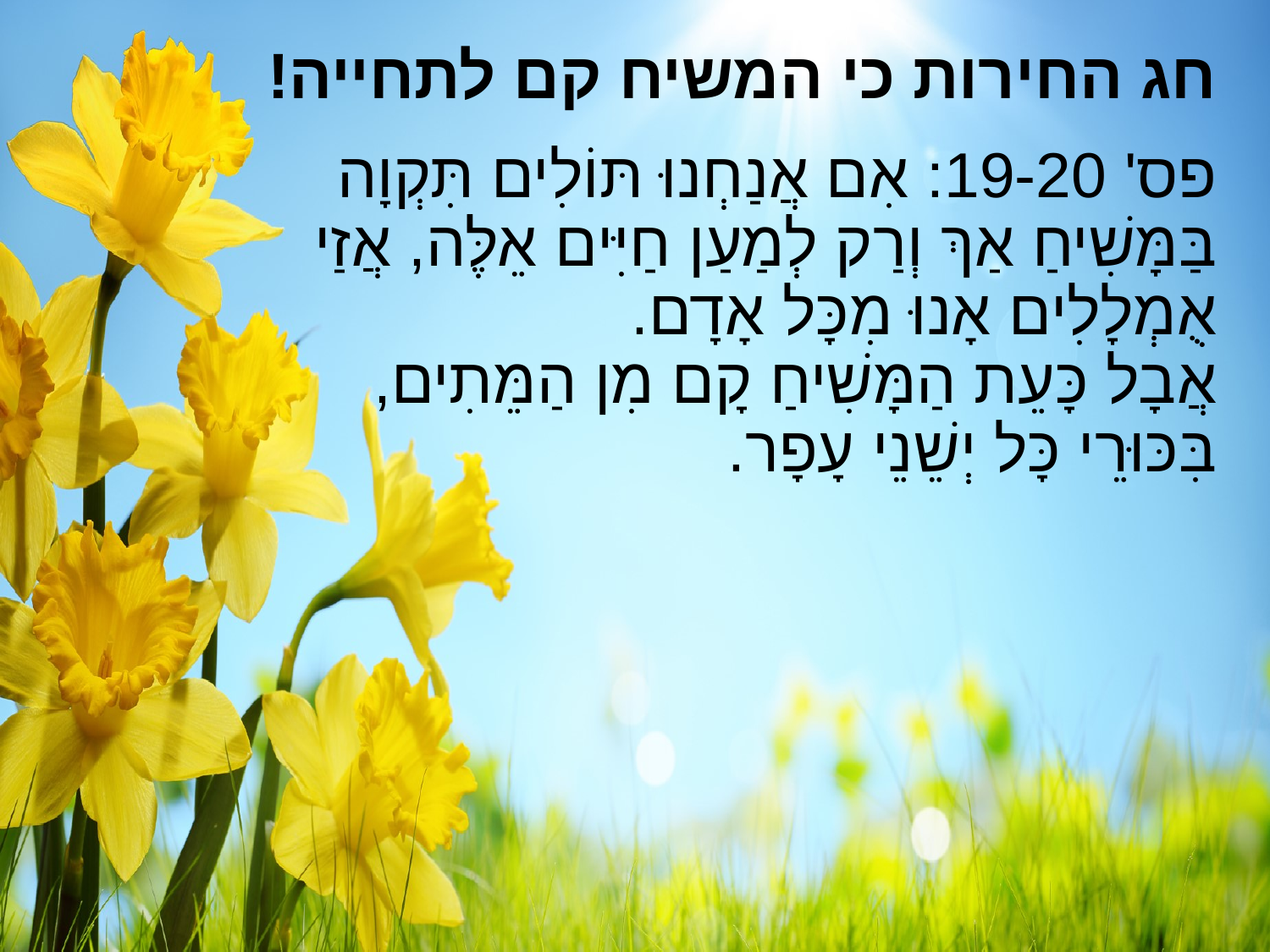

# חג החירות כי המשיח קם לתחייה!
פס' 19-20: אִם אֲנַחְנוּ תּוֹלִים תִּקְוָה בַּמָּשִׁיחַ אַךְ וְרַק לְמַעַן חַיִּים אֵלֶּה, אֲזַי אֻמְלָלִים אָנוּ מִכָּל אָדָם.
אֲבָל כָּעֵת הַמָּשִׁיחַ קָם מִן הַמֵּתִים,
בִּכּוּרֵי כָּל יְשֵׁנֵי עָפָר.